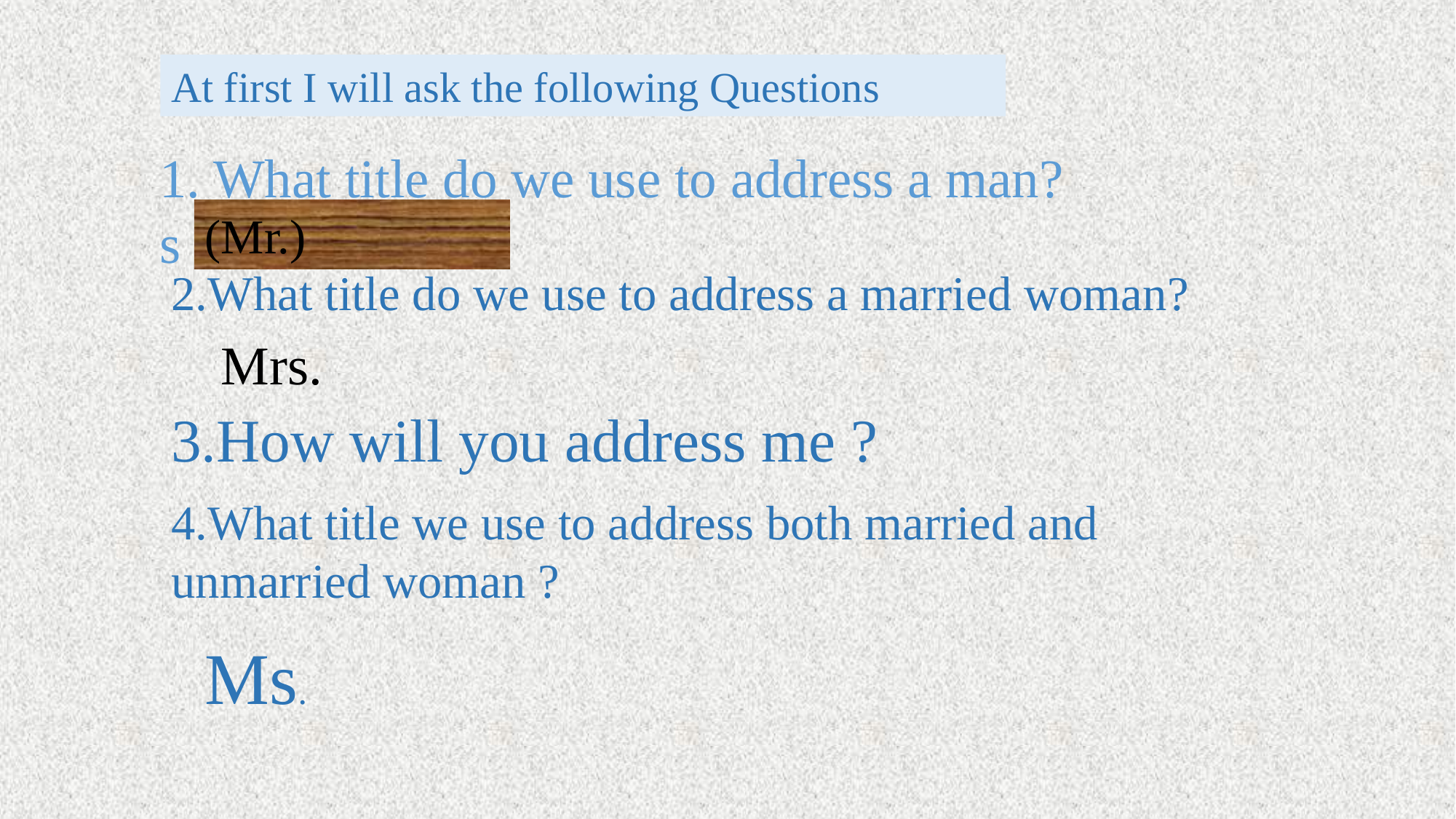

At first I will ask the following Questions
1. What title do we use to address a man? s
(Mr.)
2.What title do we use to address a married woman?
Mrs.
3.How will you address me ?
4.What title we use to address both married and unmarried woman ?
Ms.